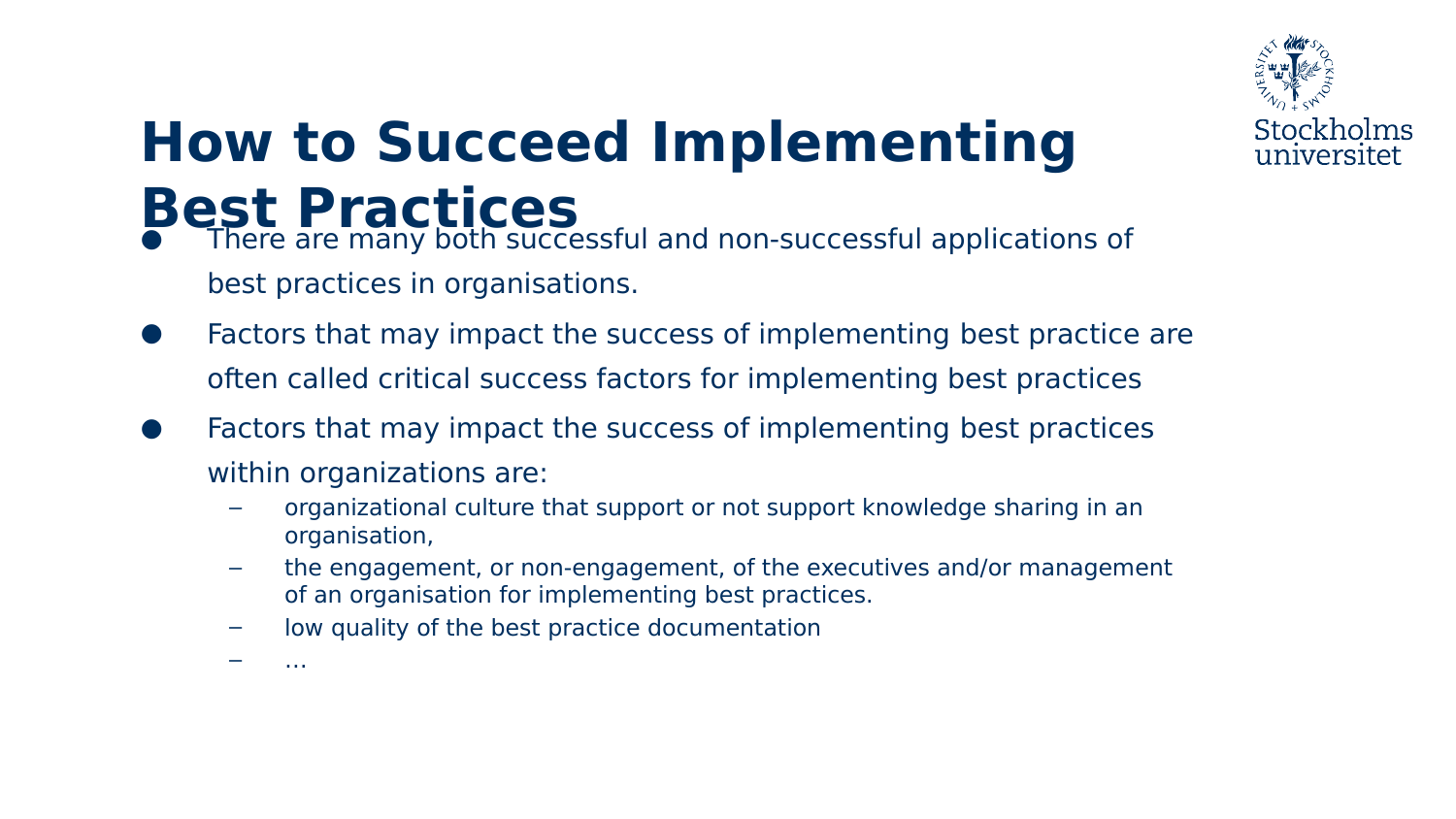

# How to Succeed Implementing Best Practices
There are many both successful and non-successful applications of best practices in organisations.
Factors that may impact the success of implementing best practice are often called critical success factors for implementing best practices
Factors that may impact the success of implementing best practices within organizations are:
organizational culture that support or not support knowledge sharing in an organisation,
the engagement, or non-engagement, of the executives and/or management of an organisation for implementing best practices.
low quality of the best practice documentation
…